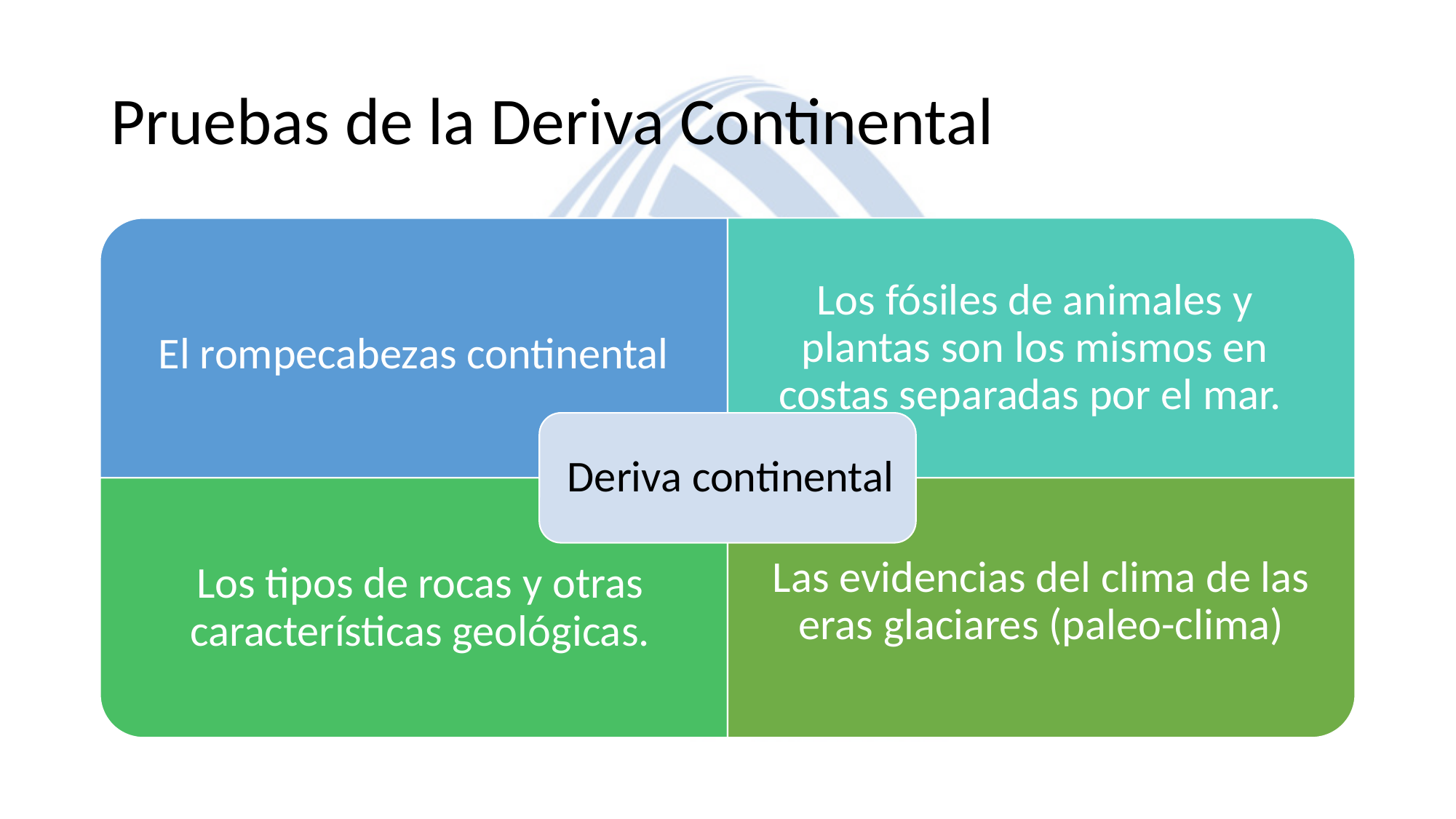

# Pruebas de la Deriva Continental
El rompecabezas continental
Los fósiles de animales y plantas son los mismos en costas separadas por el mar.
Los tipos de rocas y otras características geológicas.
Las evidencias del clima de las eras glaciares (paleo-clima)
Deriva continental